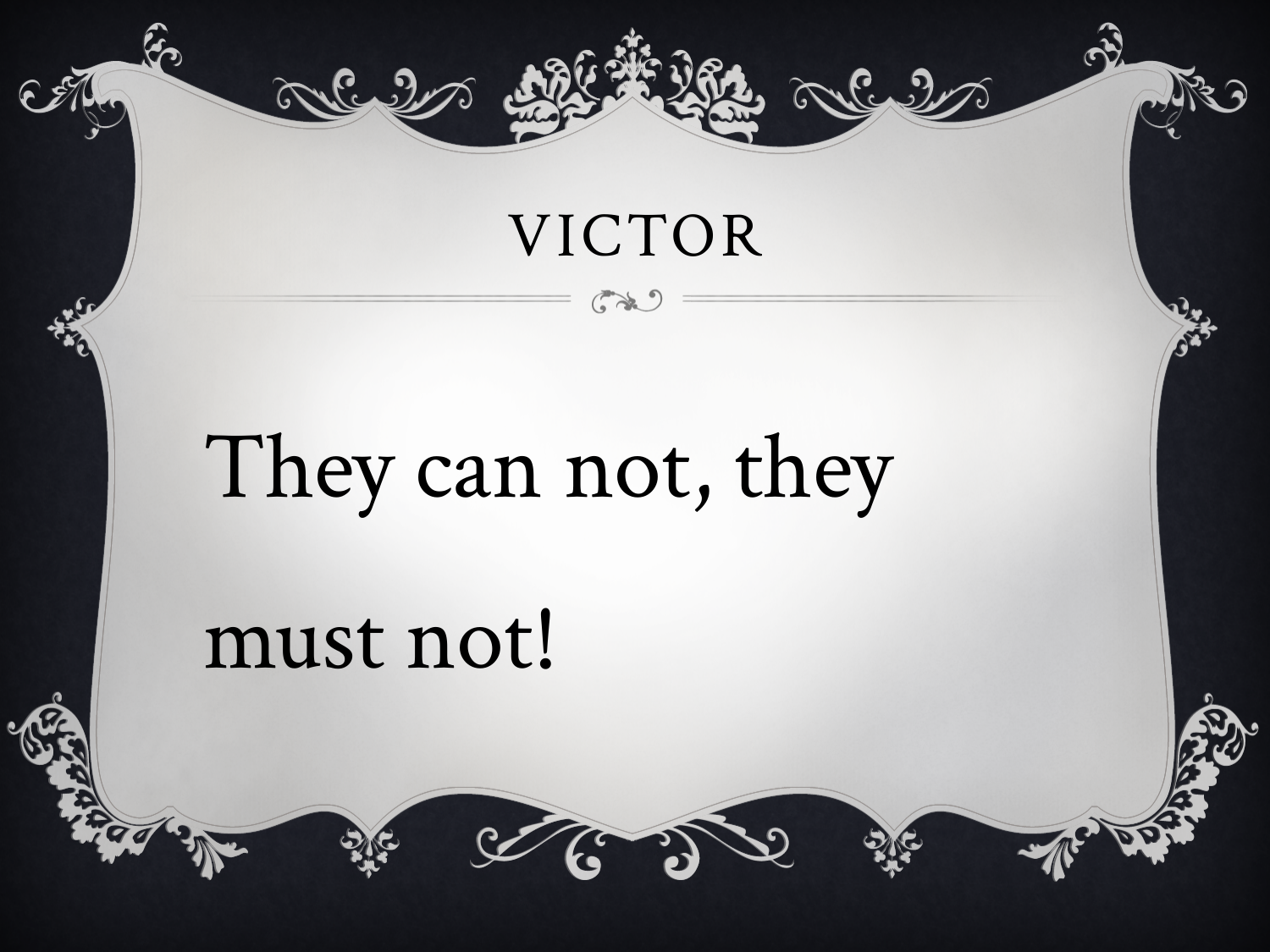

# victor
They can not, they must not!